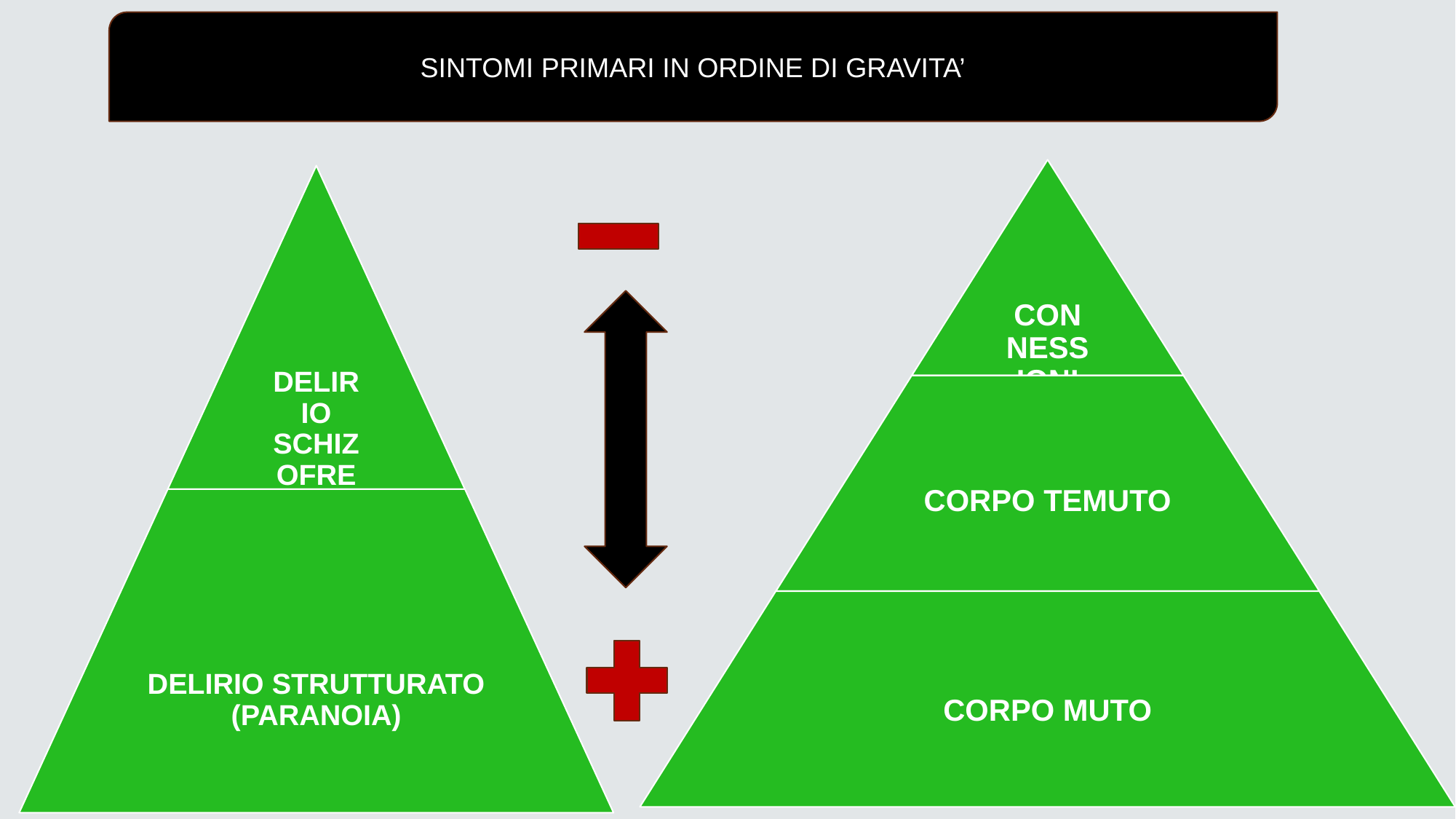

SINTOMI PRIMARI IN ORDINE DI GRAVITA’

CONNESSIONI
CORPO TEMUTO
CORPO MUTO

DELIRIO SCHIZOFRENICO

DELIRIO STRUTTURATO (PARANOIA)